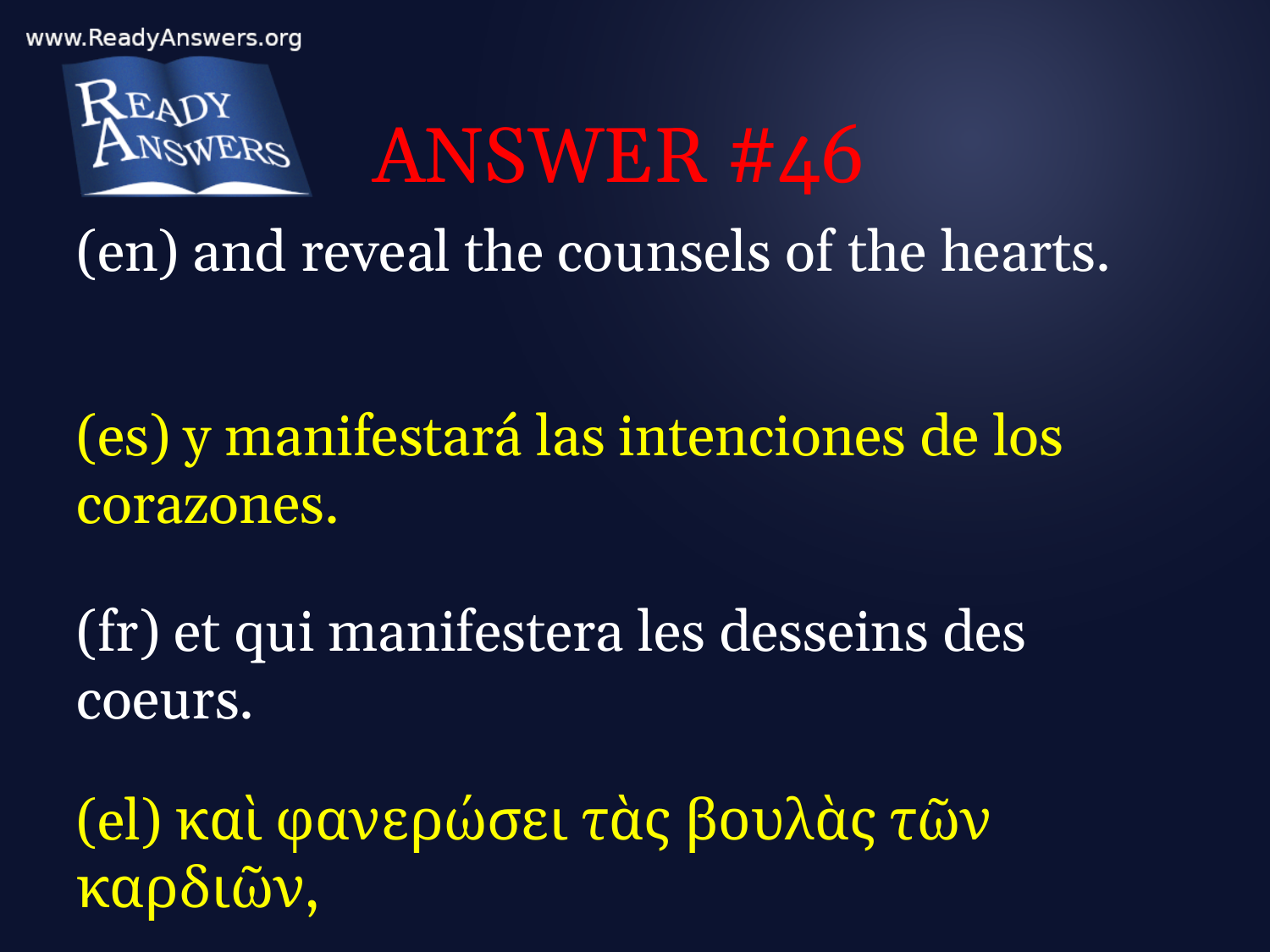

# ANSWER #46
(en) and reveal the counsels of the hearts.
(es) y manifestará las intenciones de los corazones.
(fr) et qui manifestera les desseins des coeurs.
(el) καὶ φανερώσει τὰς βουλὰς τῶν καρδιῶν,